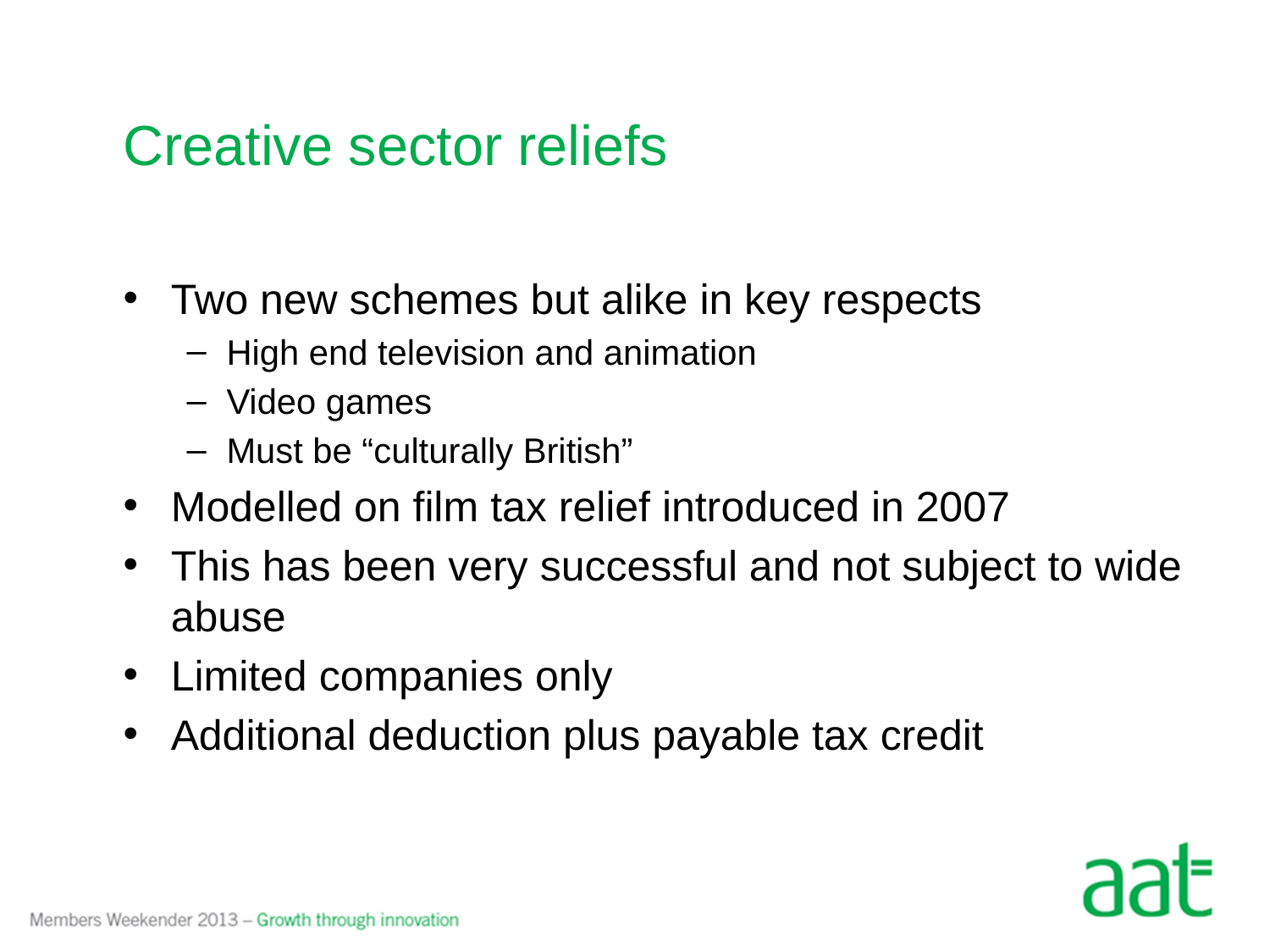

# Creative sector reliefs
Two new schemes but alike in key respects
High end television and animation
Video games
Must be “culturally British”
Modelled on film tax relief introduced in 2007
This has been very successful and not subject to wide abuse
Limited companies only
Additional deduction plus payable tax credit